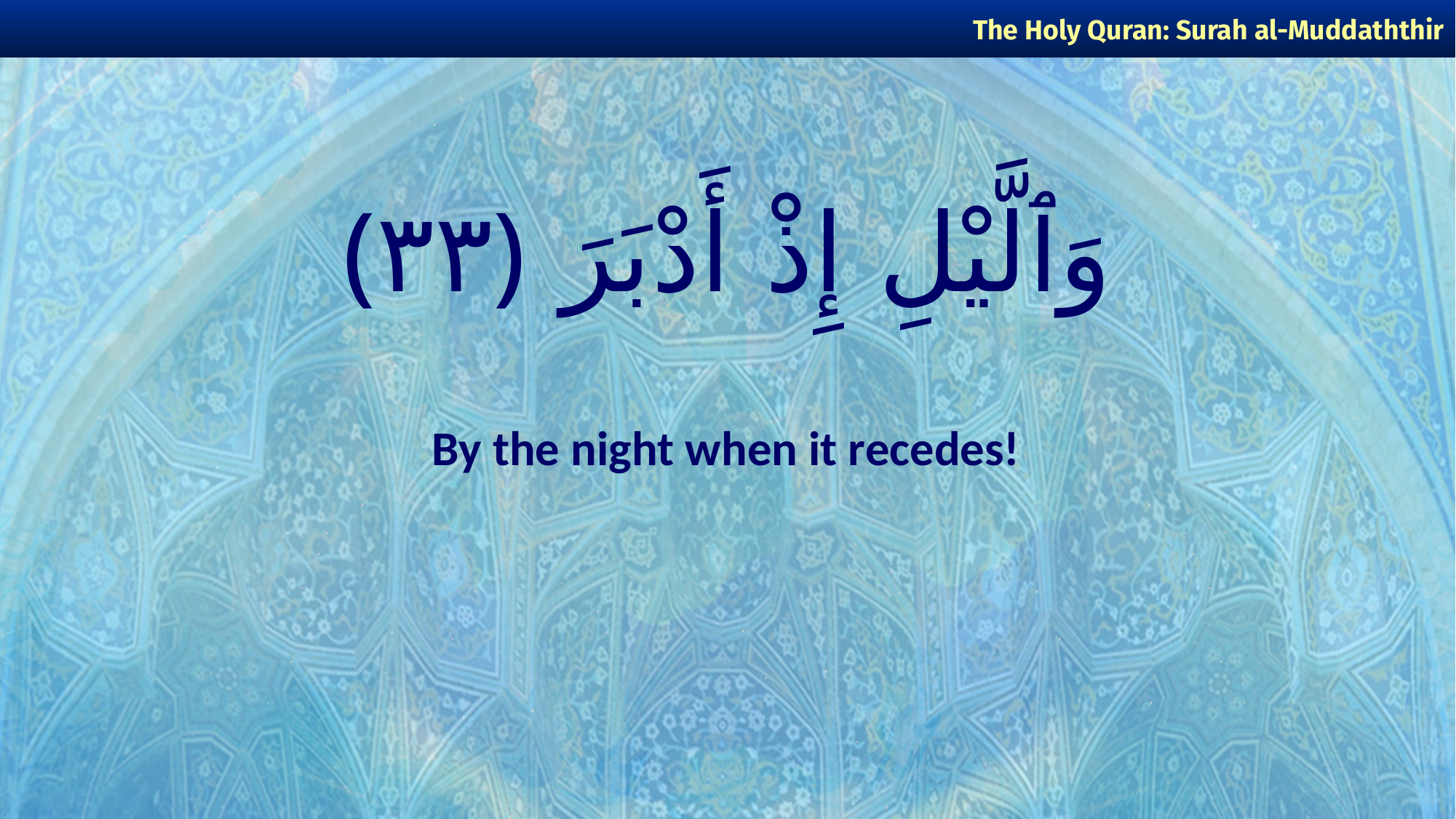

The Holy Quran: Surah al-Muddaththir
# وَٱلَّيْلِ إِذْ أَدْبَرَ ﴿٣٣﴾
By the night when it recedes!